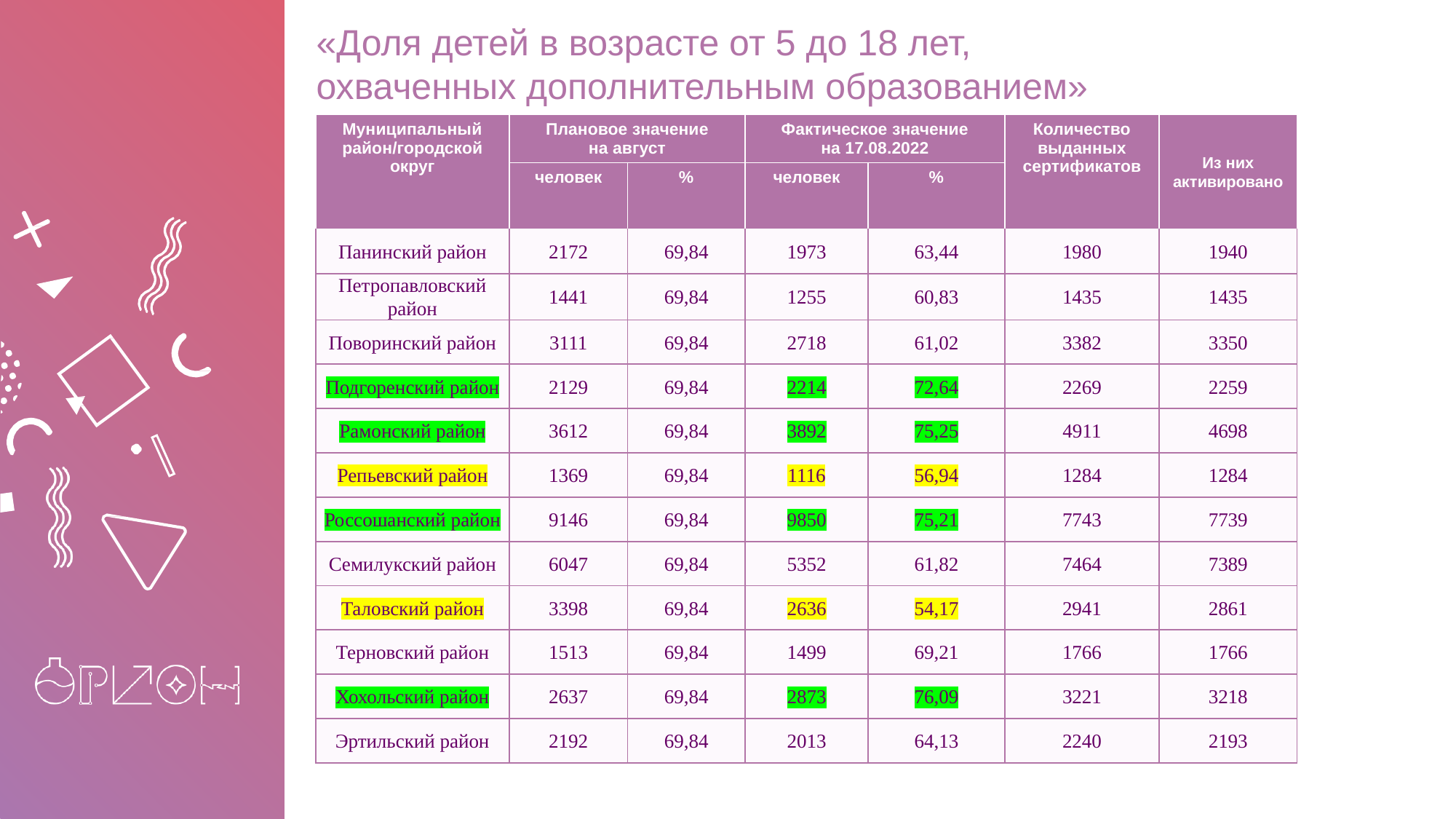

# «Доля детей в возрасте от 5 до 18 лет, охваченных дополнительным образованием»
| Муниципальный район/городской округ | Плановое значение на август |  | Фактическое значение на 17.08.2022 |  | Количество выданных сертификатов | Из них активировано |
| --- | --- | --- | --- | --- | --- | --- |
|  | человек | % | человек | % |  |  |
| Панинский район | 2172 | 69,84 | 1973 | 63,44 | 1980 | 1940 |
| Петропавловский район | 1441 | 69,84 | 1255 | 60,83 | 1435 | 1435 |
| Поворинский район | 3111 | 69,84 | 2718 | 61,02 | 3382 | 3350 |
| Подгоренский район | 2129 | 69,84 | 2214 | 72,64 | 2269 | 2259 |
| Рамонский район | 3612 | 69,84 | 3892 | 75,25 | 4911 | 4698 |
| Репьевский район | 1369 | 69,84 | 1116 | 56,94 | 1284 | 1284 |
| Россошанский район | 9146 | 69,84 | 9850 | 75,21 | 7743 | 7739 |
| Семилукский район | 6047 | 69,84 | 5352 | 61,82 | 7464 | 7389 |
| Таловский район | 3398 | 69,84 | 2636 | 54,17 | 2941 | 2861 |
| Терновский район | 1513 | 69,84 | 1499 | 69,21 | 1766 | 1766 |
| Хохольский район | 2637 | 69,84 | 2873 | 76,09 | 3221 | 3218 |
| Эртильский район | 2192 | 69,84 | 2013 | 64,13 | 2240 | 2193 |

1

2